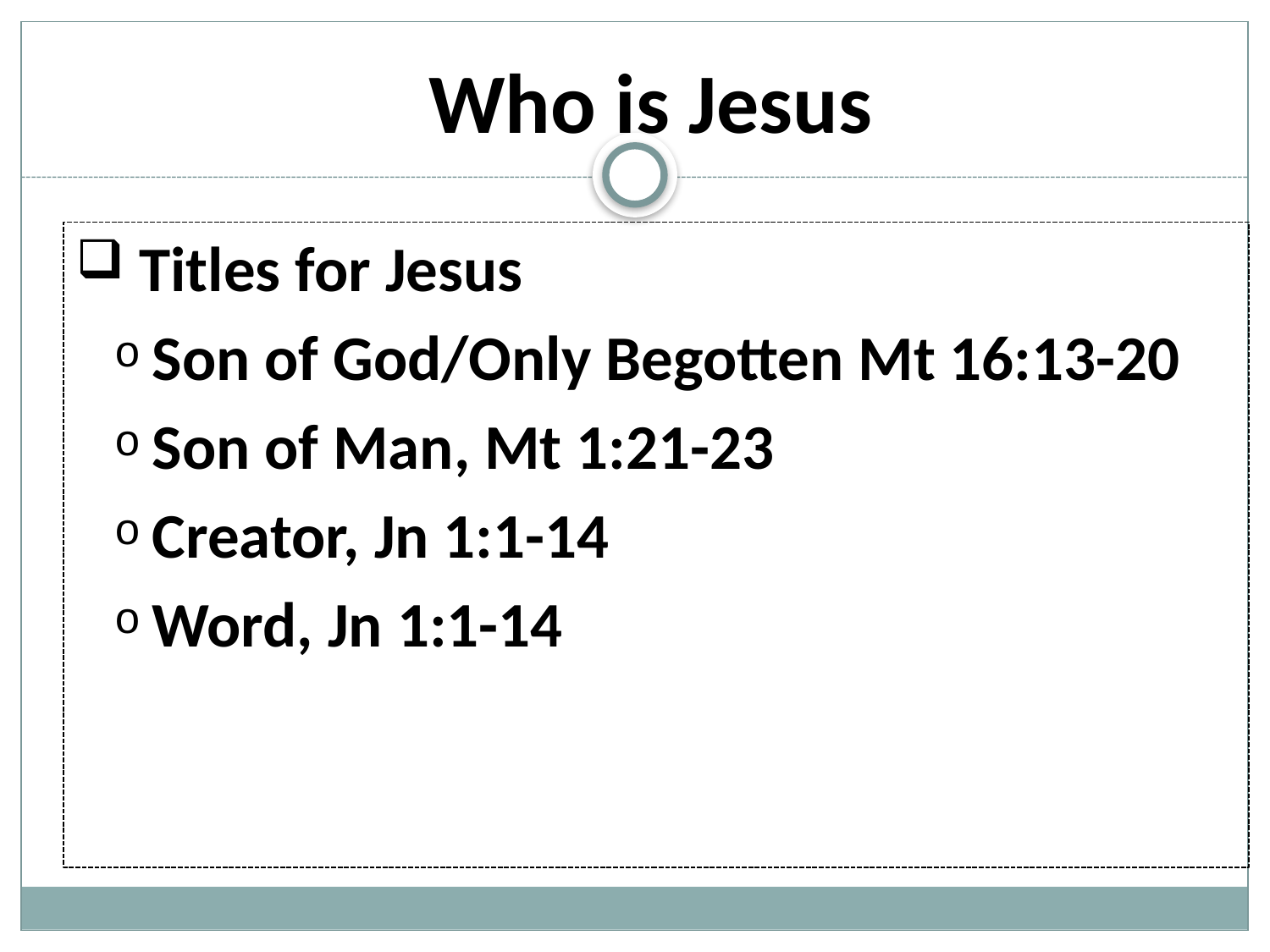

Who is Jesus
 Titles for Jesus
Son of God/Only Begotten Mt 16:13-20
Son of Man, Mt 1:21-23
Creator, Jn 1:1-14
Word, Jn 1:1-14